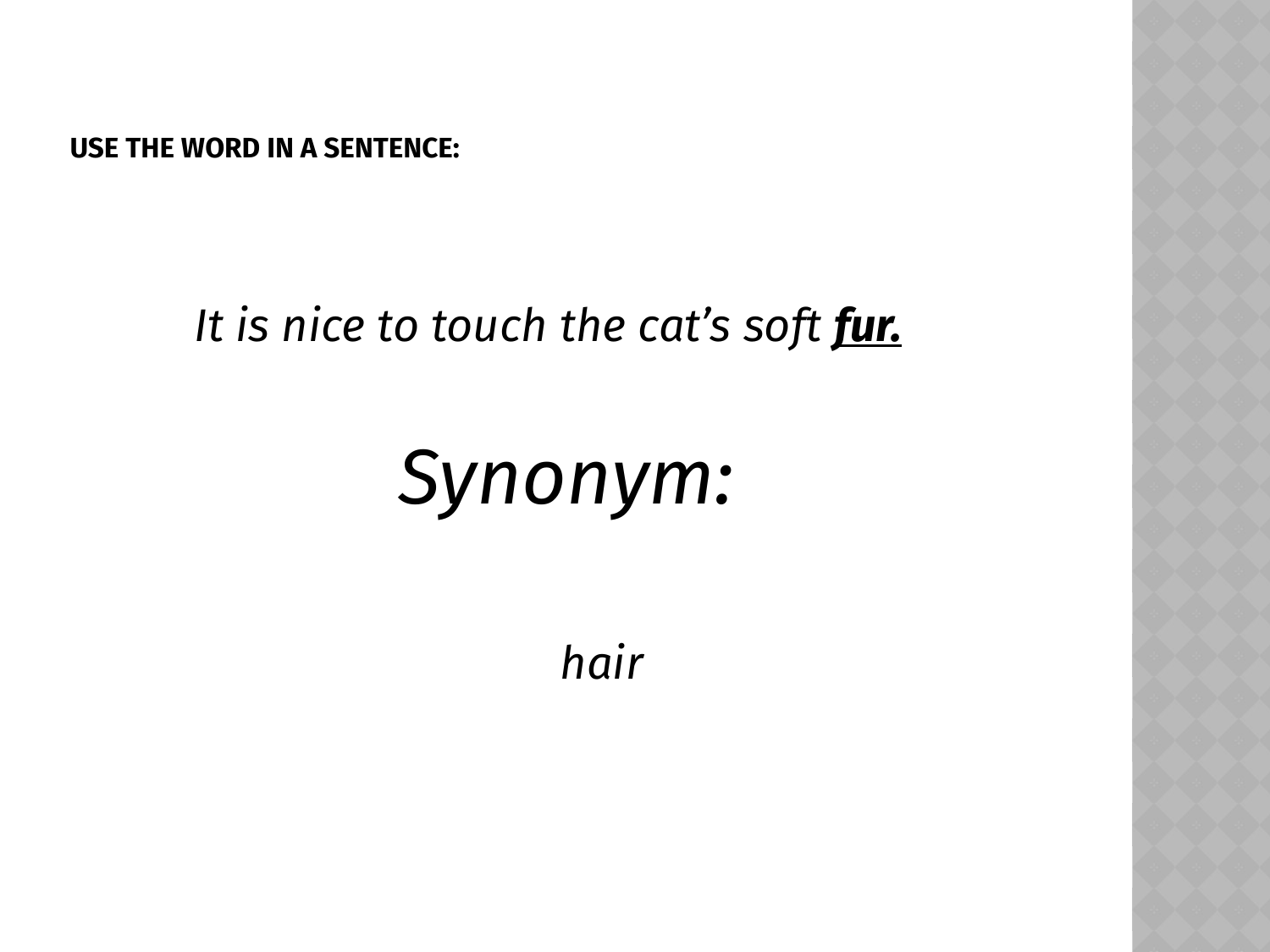

# Use the word in a sentence:

          It is nice to touch the cat’s soft fur.

Synonym:

      hair